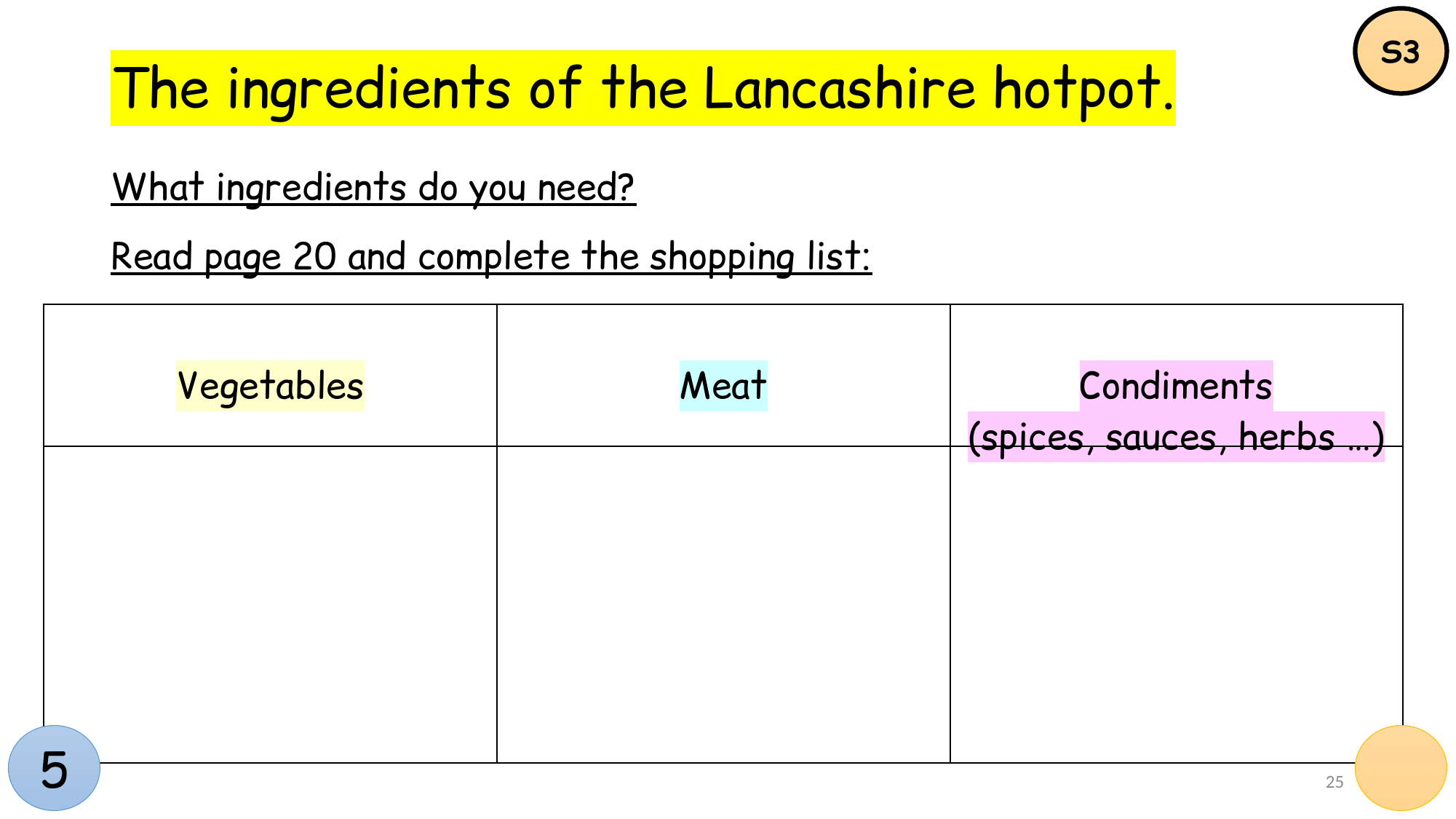

S3
# The ingredients of the Lancashire hotpot.
What ingredients do you need?
Read page 20 and complete the shopping list:

| Vegetables | Meat | Condiments (spices, sauces, herbs …) |
| --- | --- | --- |
|  |  |  |
5

25